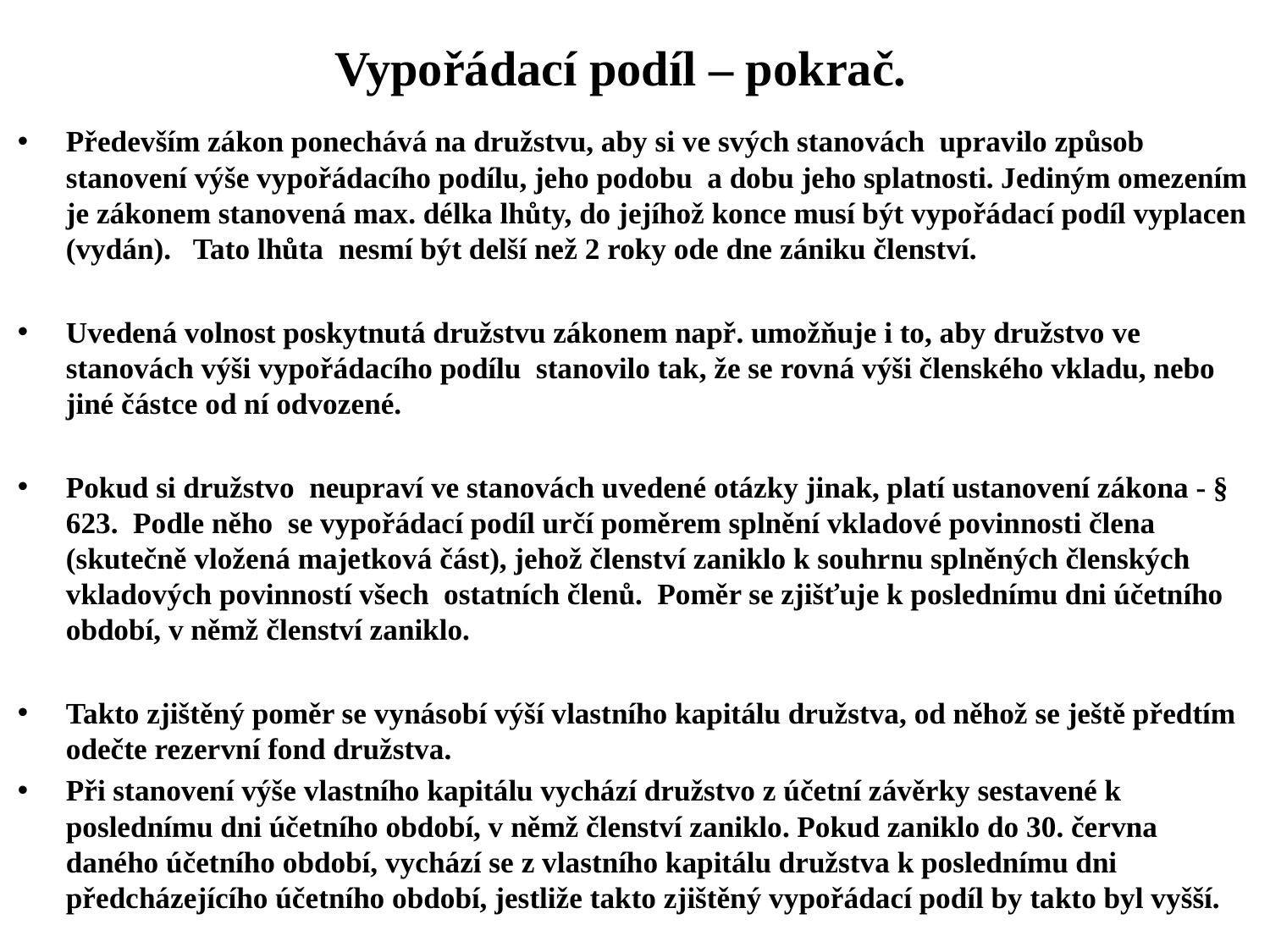

# Vypořádací podíl – pokrač.
Především zákon ponechává na družstvu, aby si ve svých stanovách  upravilo způsob stanovení výše vypořádacího podílu, jeho podobu  a dobu jeho splatnosti. Jediným omezením je zákonem stanovená max. délka lhůty, do jejíhož konce musí být vypořádací podíl vyplacen (vydán).   Tato lhůta  nesmí být delší než 2 roky ode dne zániku členství.

Uvedená volnost poskytnutá družstvu zákonem např. umožňuje i to, aby družstvo ve stanovách výši vypořádacího podílu  stanovilo tak, že se rovná výši členského vkladu, nebo jiné částce od ní odvozené.

Pokud si družstvo  neupraví ve stanovách uvedené otázky jinak, platí ustanovení zákona - §  623.  Podle něho  se vypořádací podíl určí poměrem splnění vkladové povinnosti člena (skutečně vložená majetková část), jehož členství zaniklo k souhrnu splněných členských vkladových povinností všech  ostatních členů.  Poměr se zjišťuje k poslednímu dni účetního období, v němž členství zaniklo.

Takto zjištěný poměr se vynásobí výší vlastního kapitálu družstva, od něhož se ještě předtím odečte rezervní fond družstva.
Při stanovení výše vlastního kapitálu vychází družstvo z účetní závěrky sestavené k poslednímu dni účetního období, v němž členství zaniklo. Pokud zaniklo do 30. června daného účetního období, vychází se z vlastního kapitálu družstva k poslednímu dni předcházejícího účetního období, jestliže takto zjištěný vypořádací podíl by takto byl vyšší.